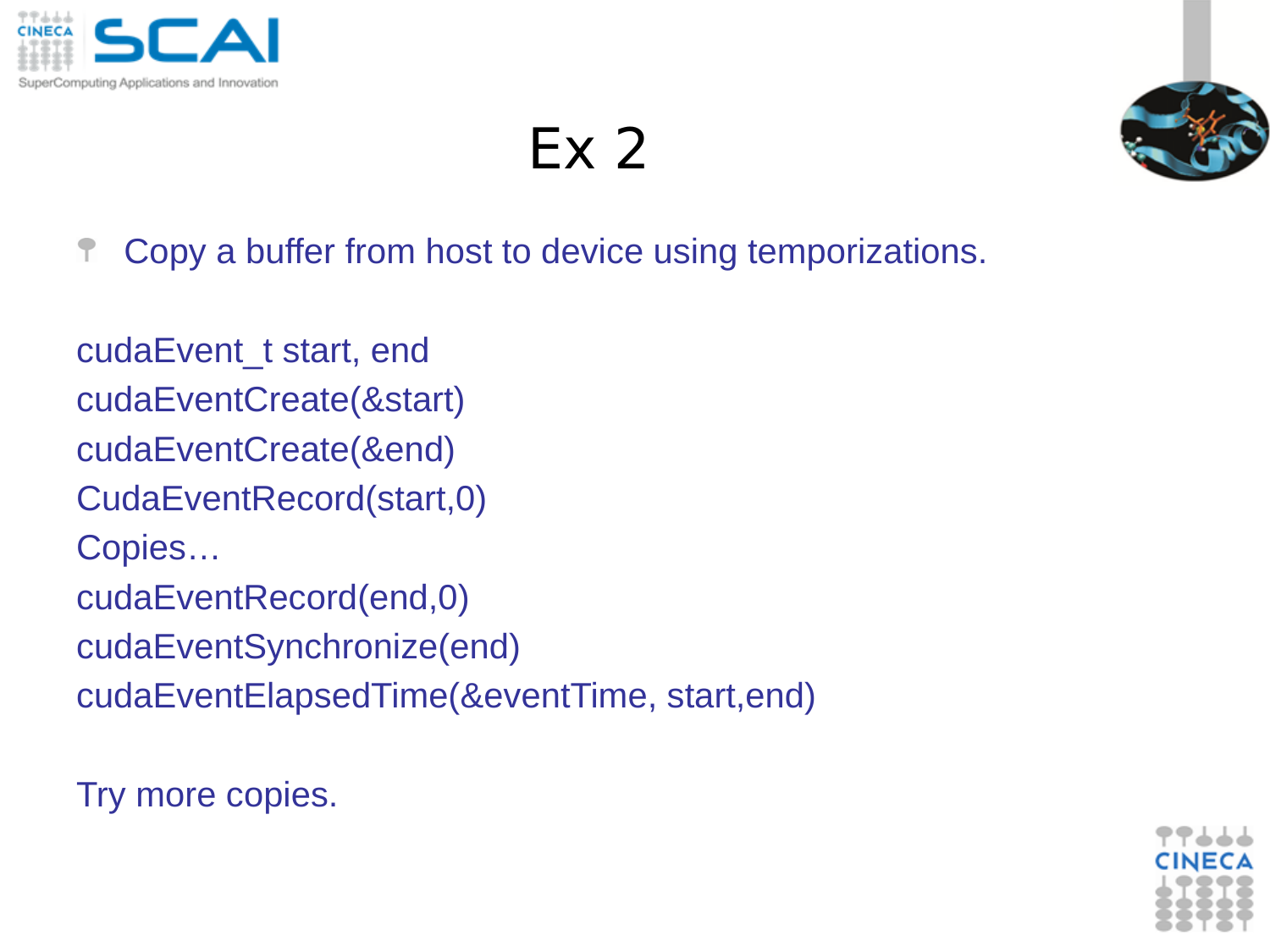

# Ex 2
Copy a buffer from host to device using temporizations.

cudaEvent_t start, end
cudaEventCreate(&start)
cudaEventCreate(&end)
CudaEventRecord(start,0)
Copies…
cudaEventRecord(end,0)
cudaEventSynchronize(end)
cudaEventElapsedTime(&eventTime, start,end)

Try more copies.